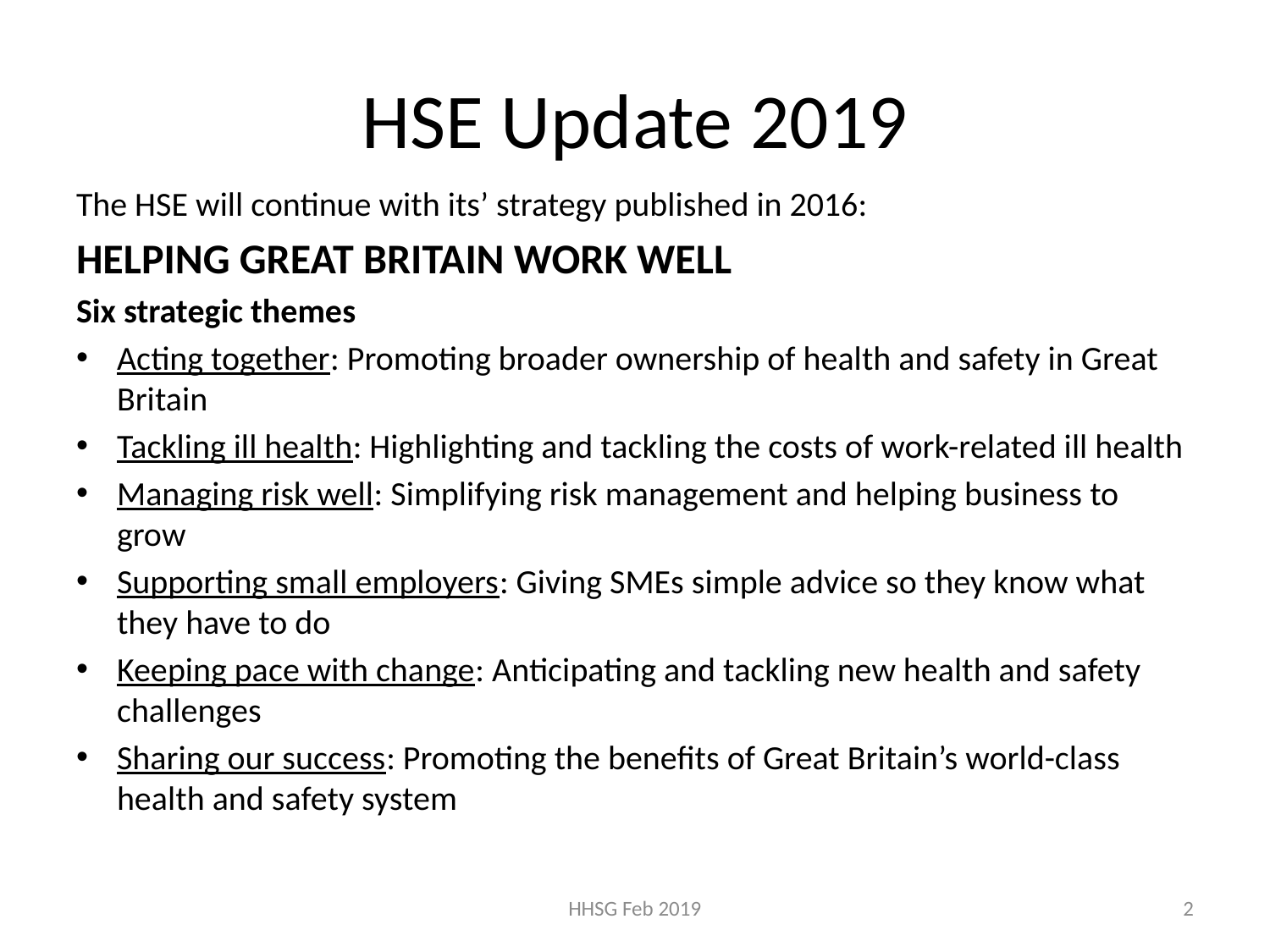

# HSE Update 2019
The HSE will continue with its’ strategy published in 2016:
HELPING GREAT BRITAIN WORK WELL
Six strategic themes
Acting together: Promoting broader ownership of health and safety in Great Britain
Tackling ill health: Highlighting and tackling the costs of work-related ill health
Managing risk well: Simplifying risk management and helping business to grow
Supporting small employers: Giving SMEs simple advice so they know what they have to do
Keeping pace with change: Anticipating and tackling new health and safety challenges
Sharing our success: Promoting the benefits of Great Britain’s world-class health and safety system

HHSG Feb 2019
2